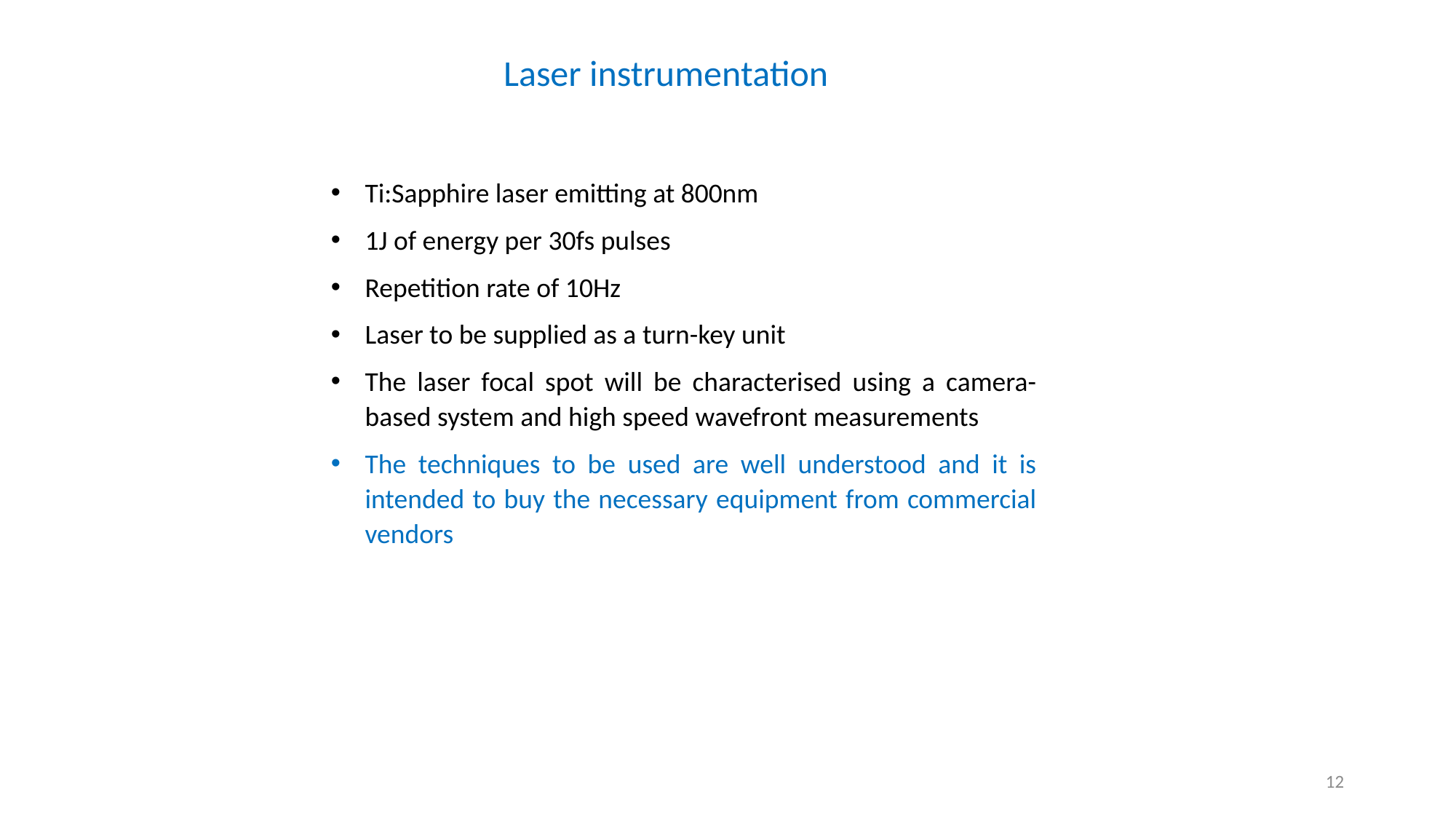

Laser instrumentation
Ti:Sapphire laser emitting at 800nm
1J of energy per 30fs pulses
Repetition rate of 10Hz
Laser to be supplied as a turn-key unit
The laser focal spot will be characterised using a camera-based system and high speed wavefront measurements
The techniques to be used are well understood and it is intended to buy the necessary equipment from commercial vendors
12